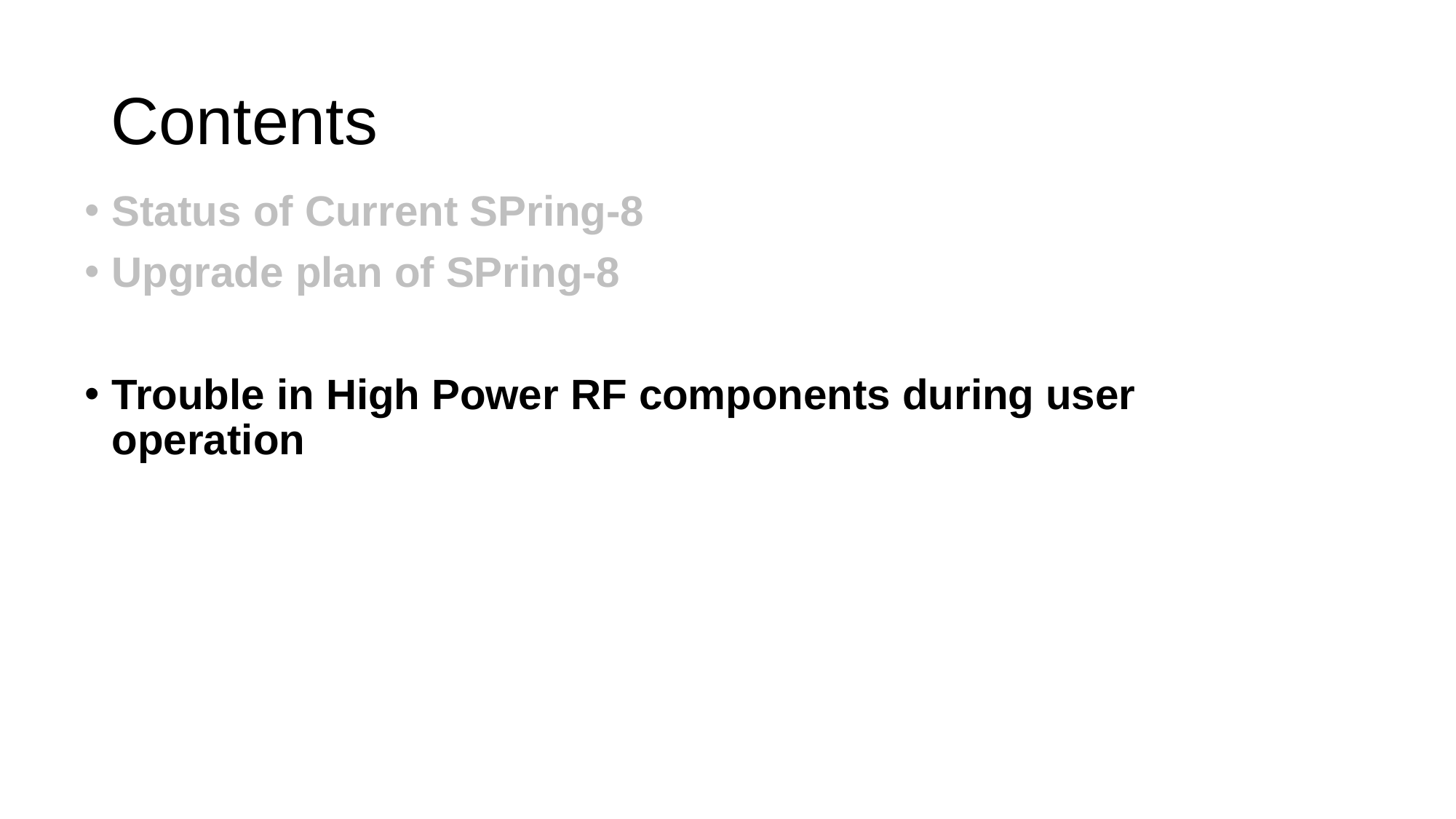

# Contents
Status of Current SPring-8
Upgrade plan of SPring-8

Trouble in High Power RF components during user operation